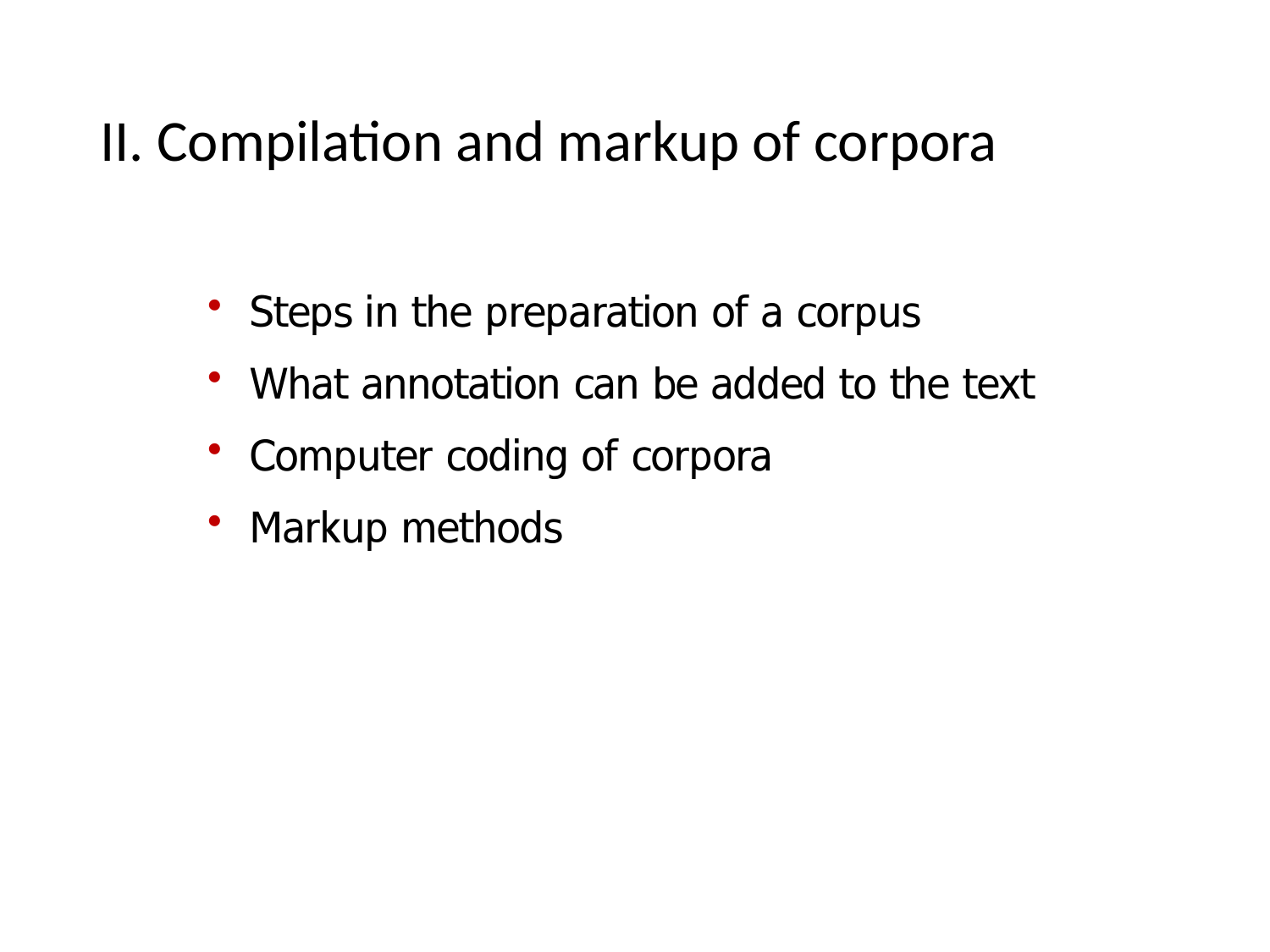

# II. Compilation and markup of corpora
 Steps in the preparation of a corpus
 What annotation can be added to the text
 Computer coding of corpora
 Markup methods